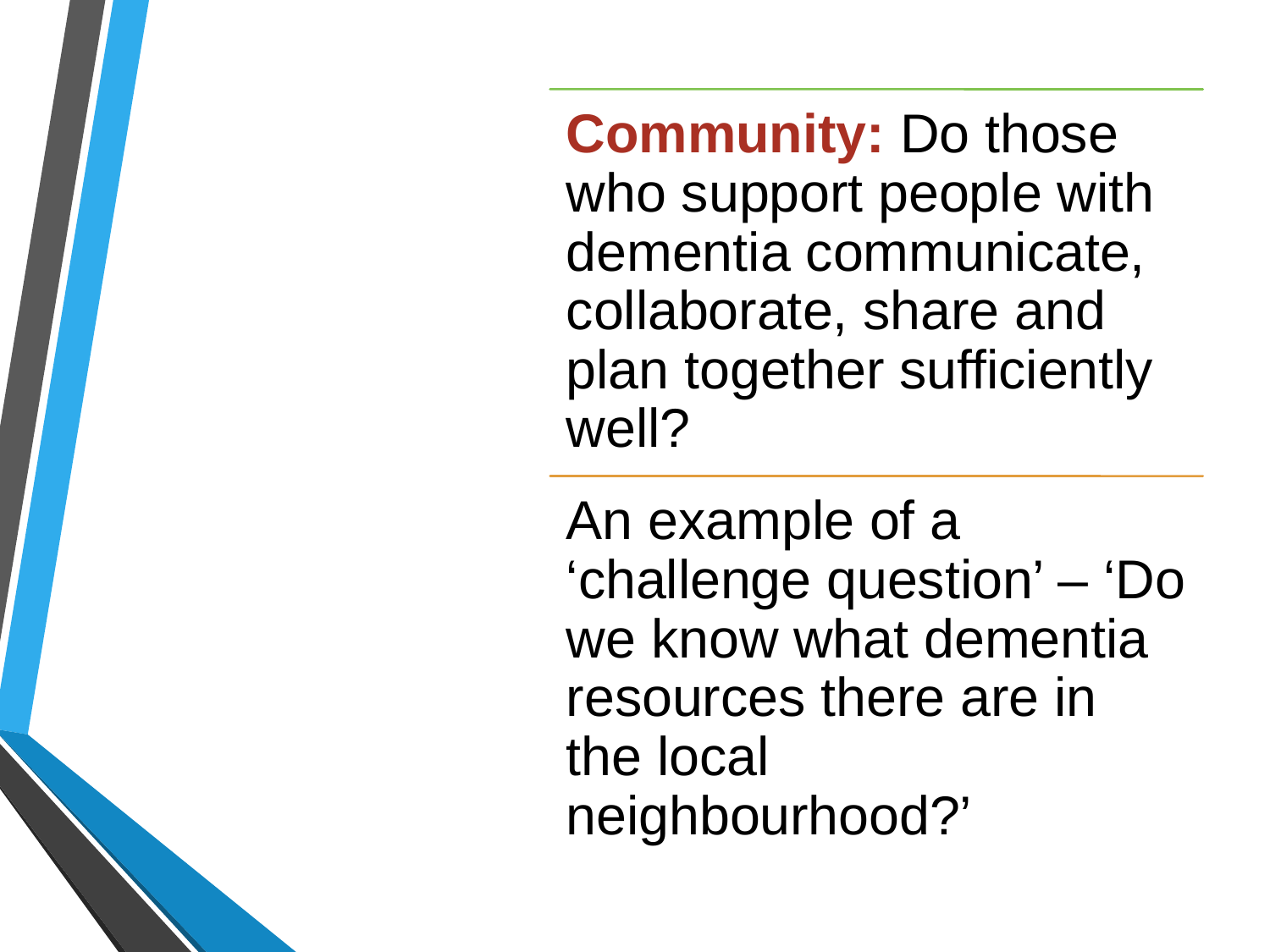

Community: Do those who support people with dementia communicate, collaborate, share and plan together sufficiently well?
An example of a ‘challenge question’ – ‘Do we know what dementia resources there are in the local neighbourhood?’
# Sections